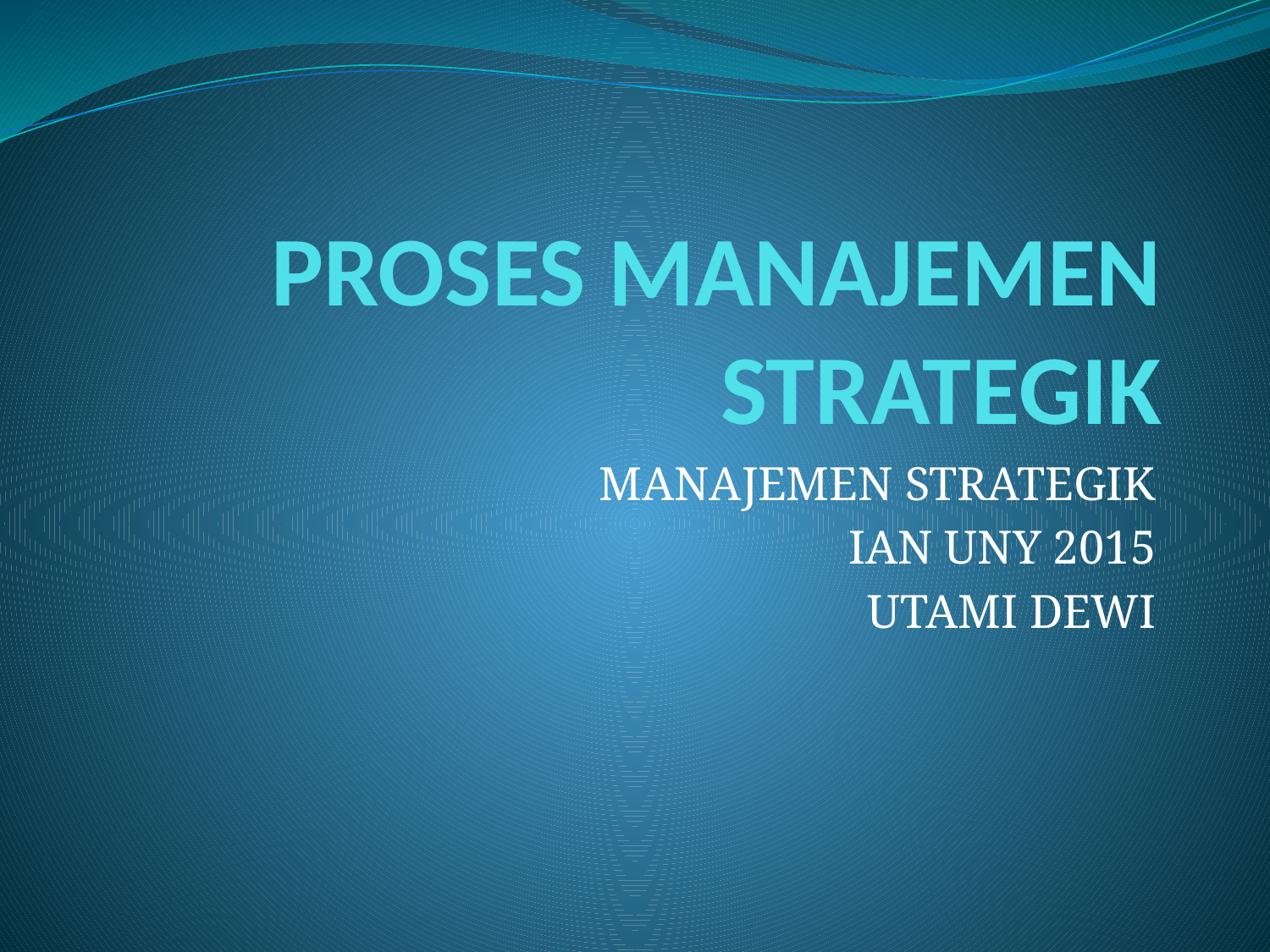

# PROSES MANAJEMEN STRATEGIK
MANAJEMEN STRATEGIK
IAN UNY 2015
UTAMI DEWI